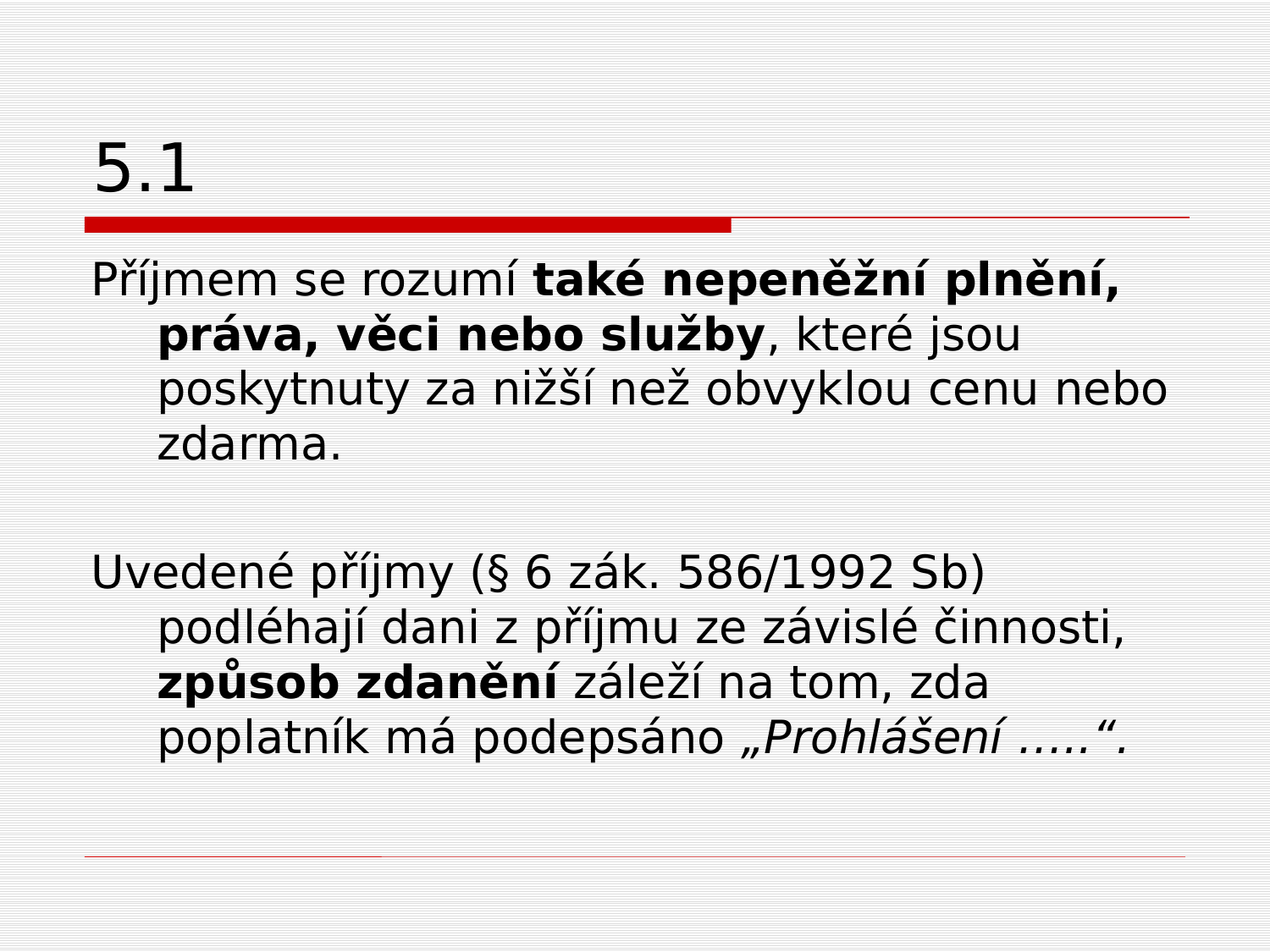

# 5.1
Příjmem se rozumí také nepeněžní plnění, práva, věci nebo služby, které jsou poskytnuty za nižší než obvyklou cenu nebo zdarma.

Uvedené příjmy (§ 6 zák. 586/1992 Sb) podléhají dani z příjmu ze závislé činnosti, způsob zdanění záleží na tom, zda poplatník má podepsáno „Prohlášení …..“.